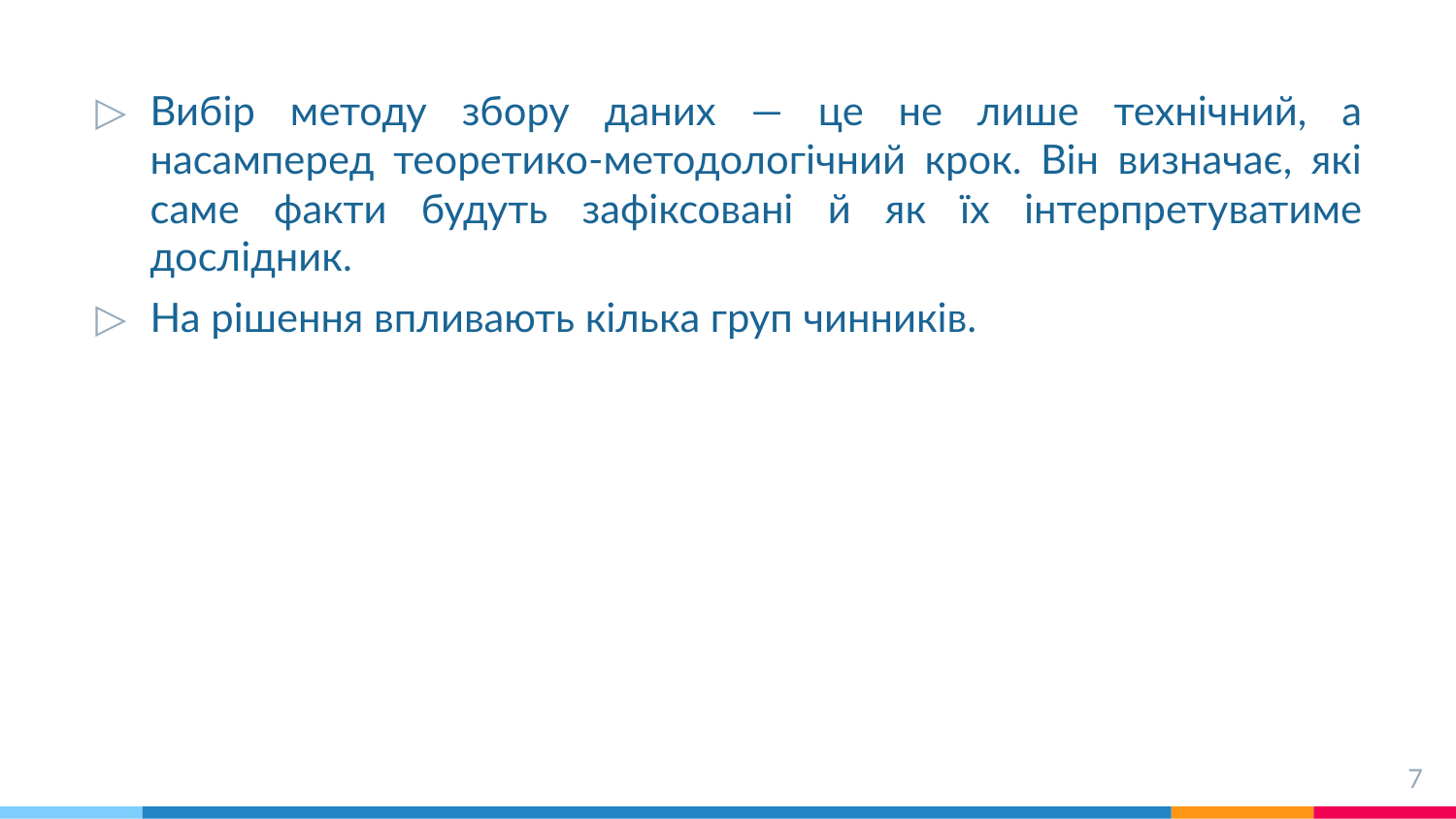

Вибір методу збору даних — це не лише технічний, а насамперед теоретико-методологічний крок. Він визначає, які саме факти будуть зафіксовані й як їх інтерпретуватиме дослідник.
На рішення впливають кілька груп чинників.
7